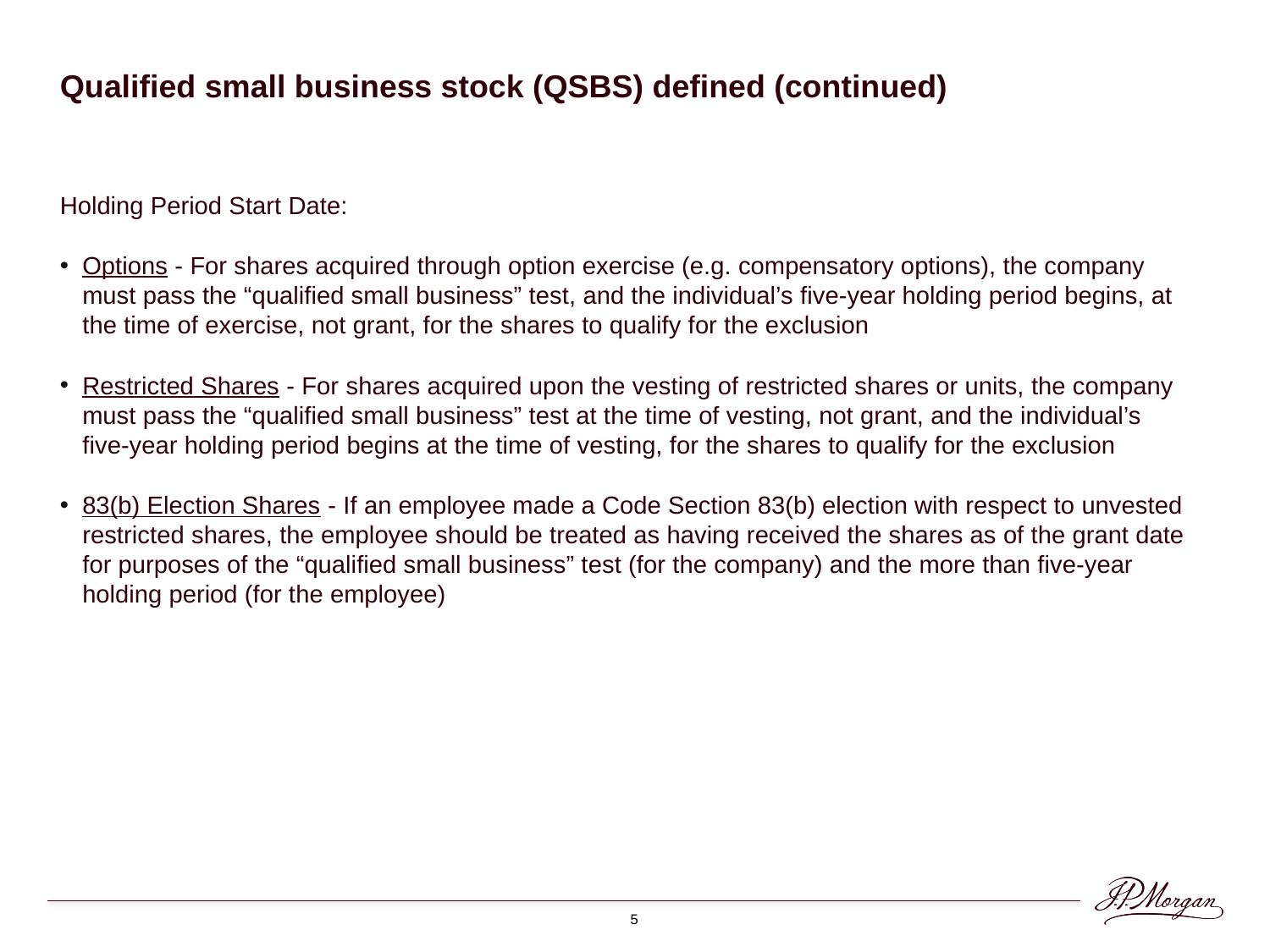

Qualified small business stock (QSBS) defined (continued)
Holding Period Start Date:
Options - For shares acquired through option exercise (e.g. compensatory options), the company must pass the “qualified small business” test, and the individual’s five-year holding period begins, at the time of exercise, not grant, for the shares to qualify for the exclusion
Restricted Shares - For shares acquired upon the vesting of restricted shares or units, the company must pass the “qualified small business” test at the time of vesting, not grant, and the individual’s five-year holding period begins at the time of vesting, for the shares to qualify for the exclusion
83(b) Election Shares - If an employee made a Code Section 83(b) election with respect to unvested restricted shares, the employee should be treated as having received the shares as of the grant date for purposes of the “qualified small business” test (for the company) and the more than five-year holding period (for the employee)